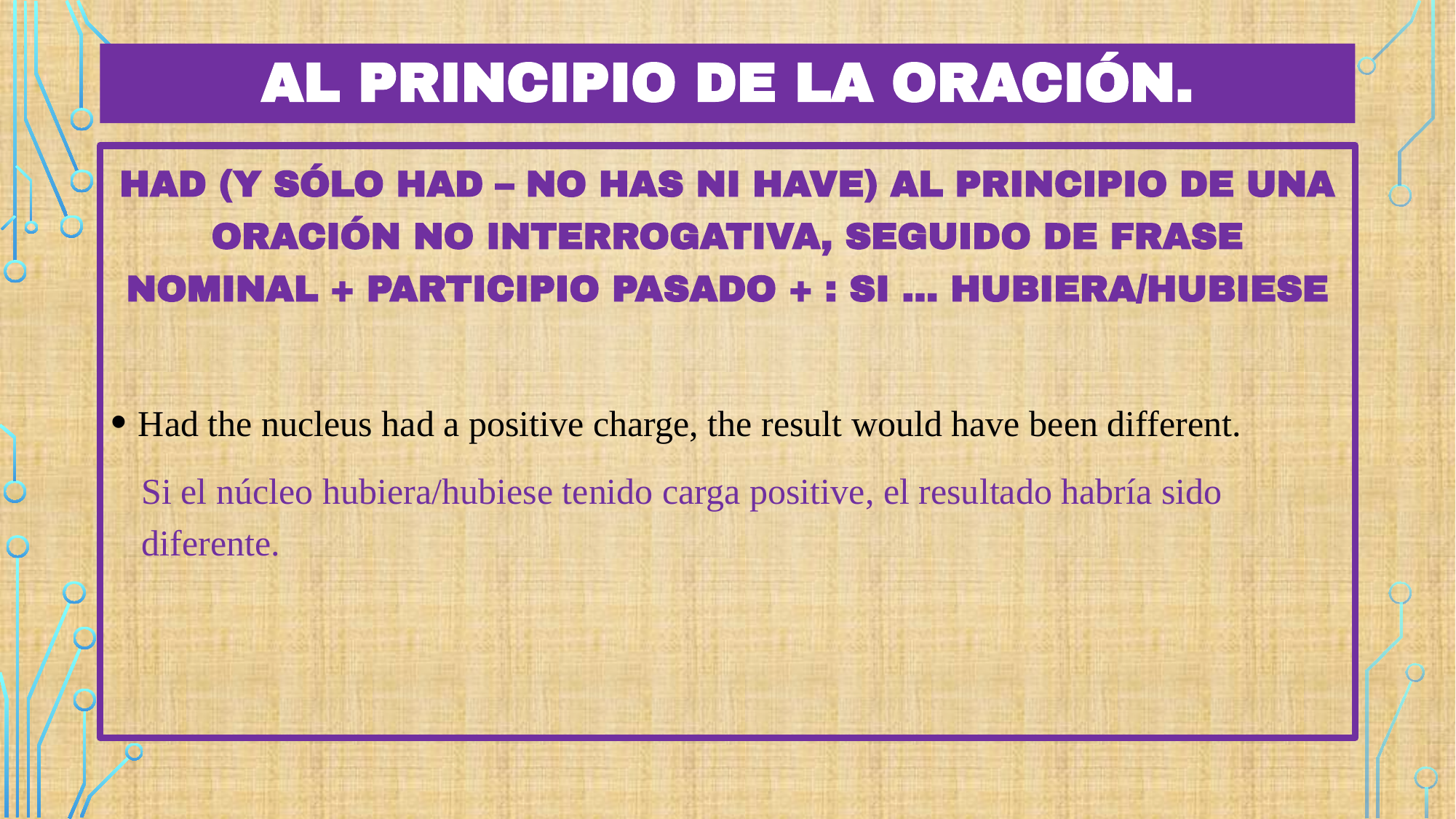

# AL PRINCIPIO DE LA ORACIÓN.
HAD (Y SÓLO HAD – NO HAS NI HAVE) AL PRINCIPIO DE UNA ORACIÓN NO INTERROGATIVA, SEGUIDO DE FRASE NOMINAL + PARTICIPIO PASADO + : SI … HUBIERA/HUBIESE

Had the nucleus had a positive charge, the result would have been different.
Si el núcleo hubiera/hubiese tenido carga positive, el resultado habría sido diferente.